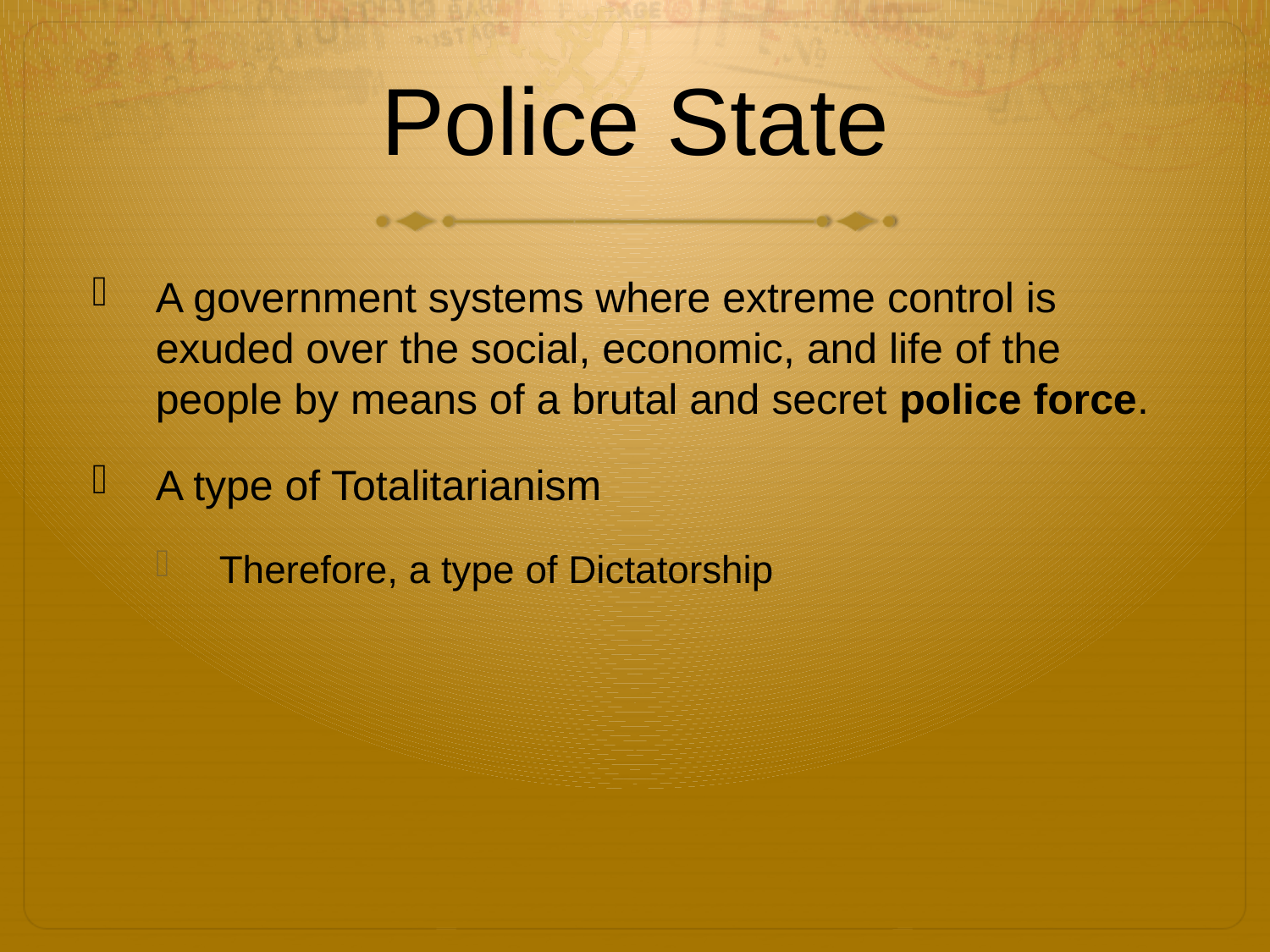

# Police State
A government systems where extreme control is exuded over the social, economic, and life of the people by means of a brutal and secret police force.
A type of Totalitarianism
Therefore, a type of Dictatorship